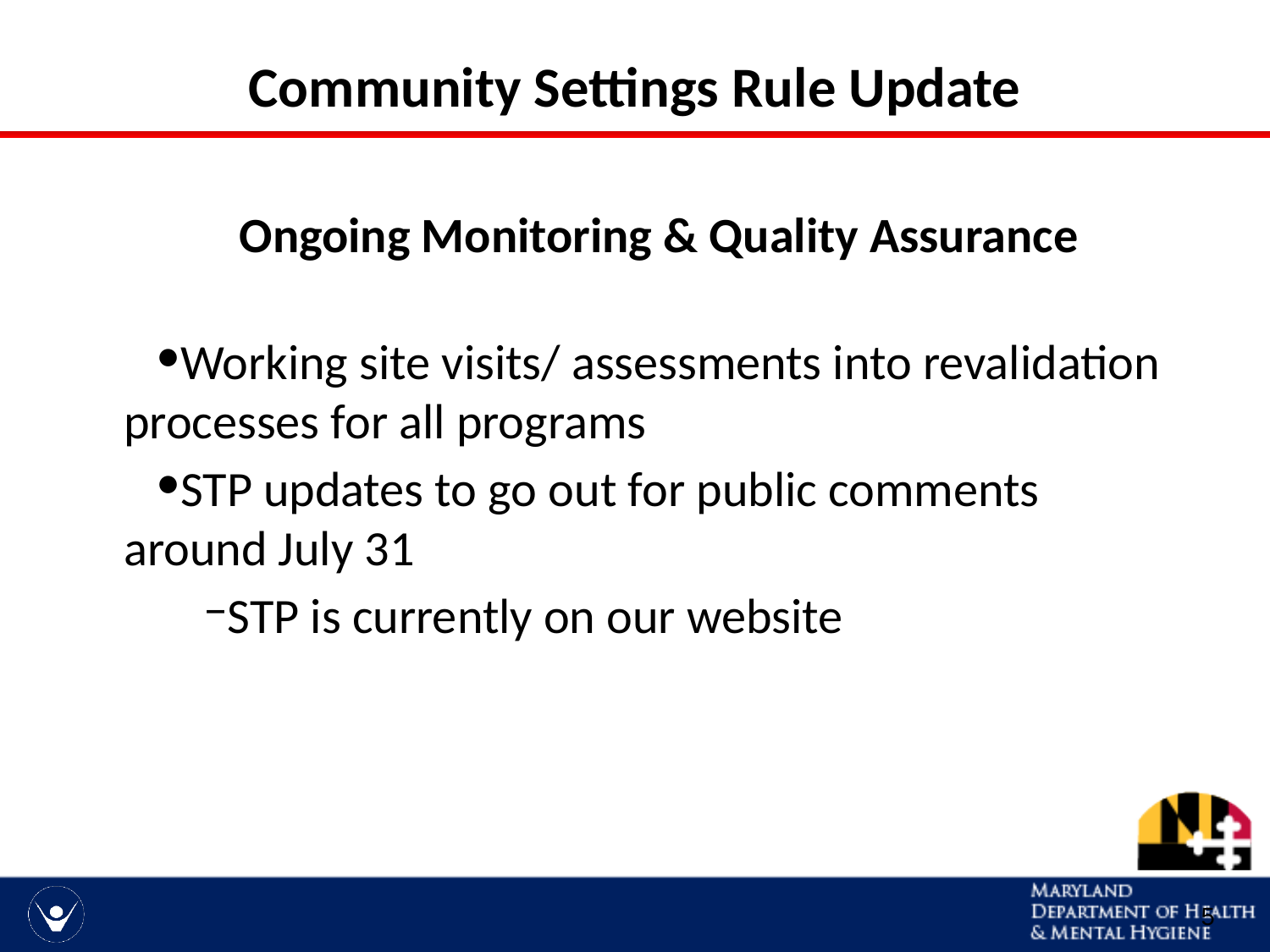

# Community Settings Rule Update
Ongoing Monitoring & Quality Assurance

Working site visits/ assessments into revalidation processes for all programs
STP updates to go out for public comments around July 31
STP is currently on our website

5